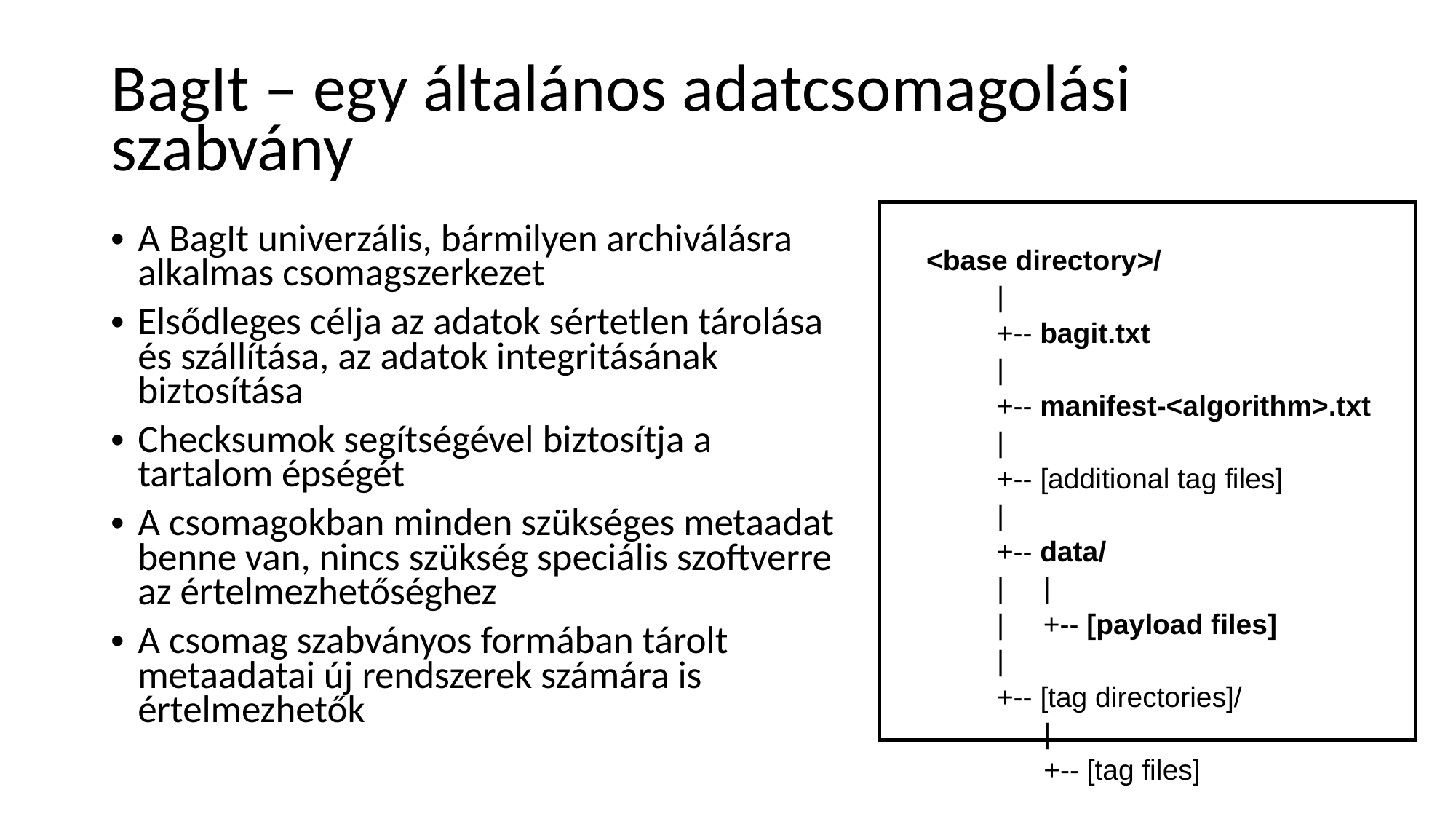

# BagIt – egy általános adatcsomagolási szabvány

A BagIt univerzális, bármilyen archiválásra alkalmas csomagszerkezet
Elsődleges célja az adatok sértetlen tárolása és szállítása, az adatok integritásának biztosítása
Checksumok segítségével biztosítja a tartalom épségét
A csomagokban minden szükséges metaadat benne van, nincs szükség speciális szoftverre az értelmezhetőséghez
A csomag szabványos formában tárolt metaadatai új rendszerek számára is értelmezhetők
<base directory>/
         |
         +-- bagit.txt
         |
         +-- manifest-<algorithm>.txt
         |
         +-- [additional tag files]
         |
         +-- data/
         |     |
         |     +-- [payload files]
         |
         +-- [tag directories]/
               |
               +-- [tag files]